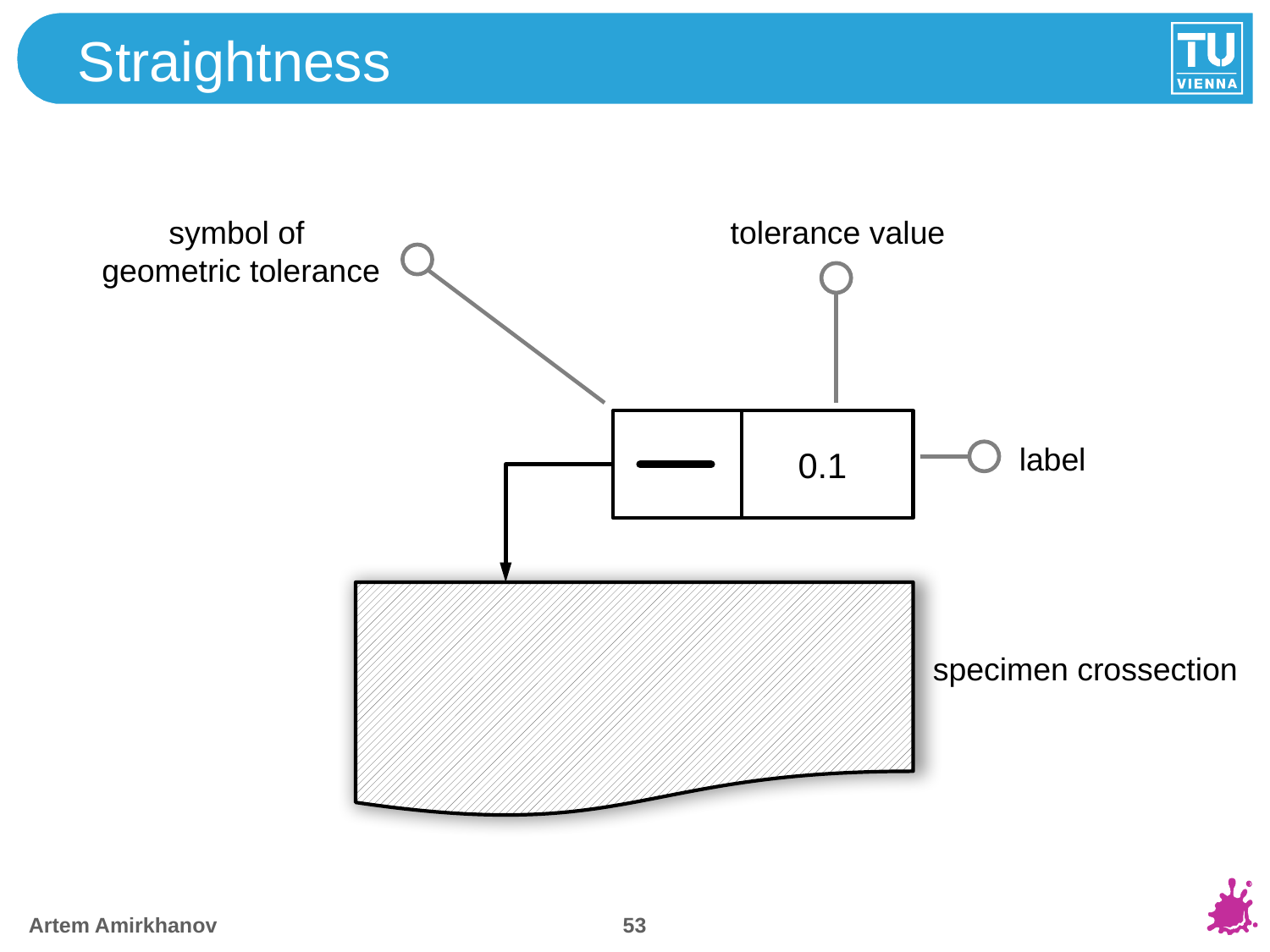

# Straightness
symbol of
geometric tolerance

tolerance value

0.1
label

specimen crossection
53
Artem Amirkhanov